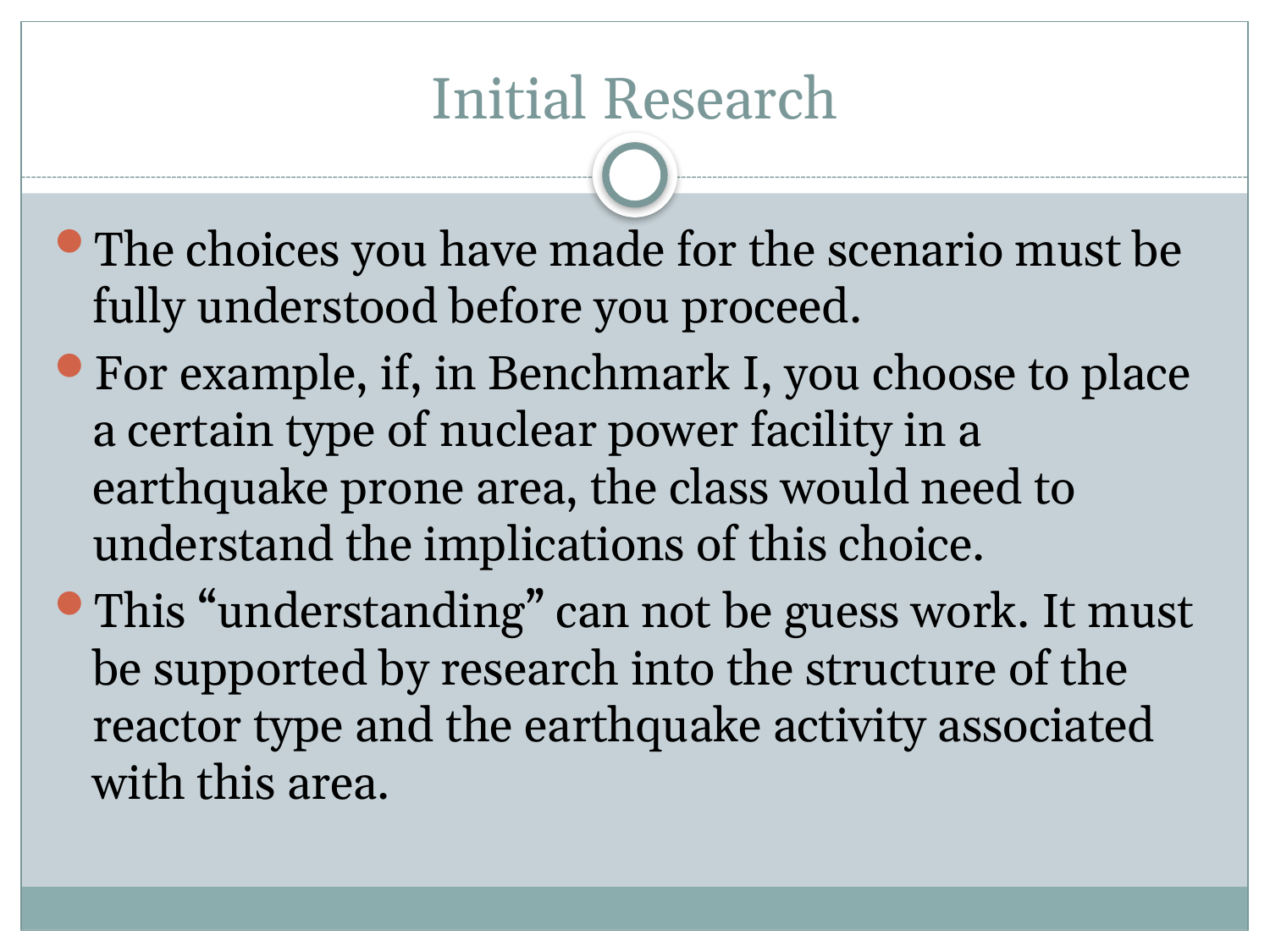

# Initial Research
The choices you have made for the scenario must be fully understood before you proceed.
For example, if, in Benchmark I, you choose to place a certain type of nuclear power facility in a earthquake prone area, the class would need to understand the implications of this choice.
This “understanding” can not be guess work. It must be supported by research into the structure of the reactor type and the earthquake activity associated with this area.